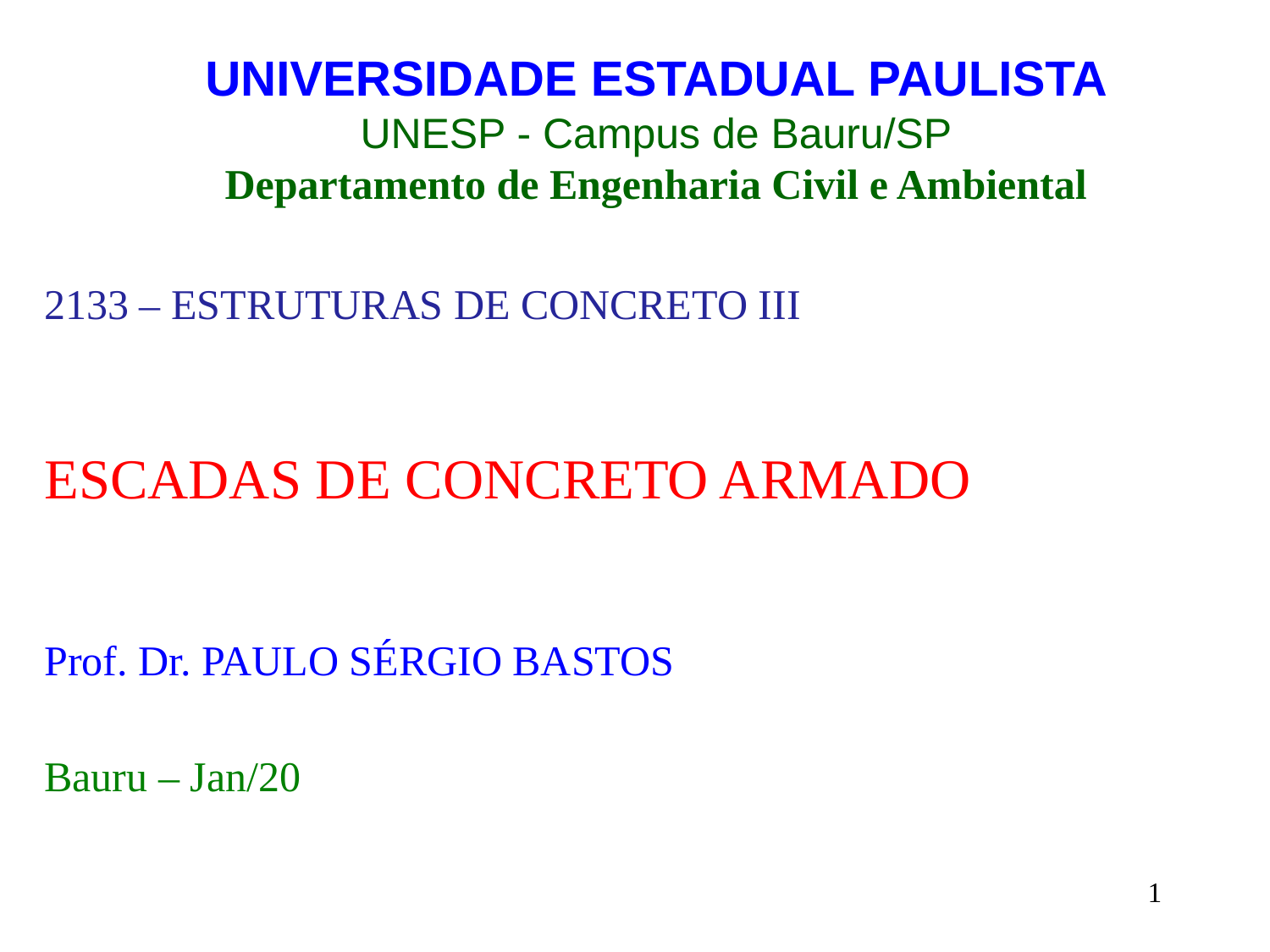

UNIVERSIDADE ESTADUAL PAULISTA UNESP - Campus de Bauru/SP
Departamento de Engenharia Civil e Ambiental
# 2133 – ESTRUTURAS DE CONCRETO III

ESCADAS DE CONCRETO ARMADO

Prof. Dr. PAULO SÉRGIO BASTOS

Bauru – Jan/20
1